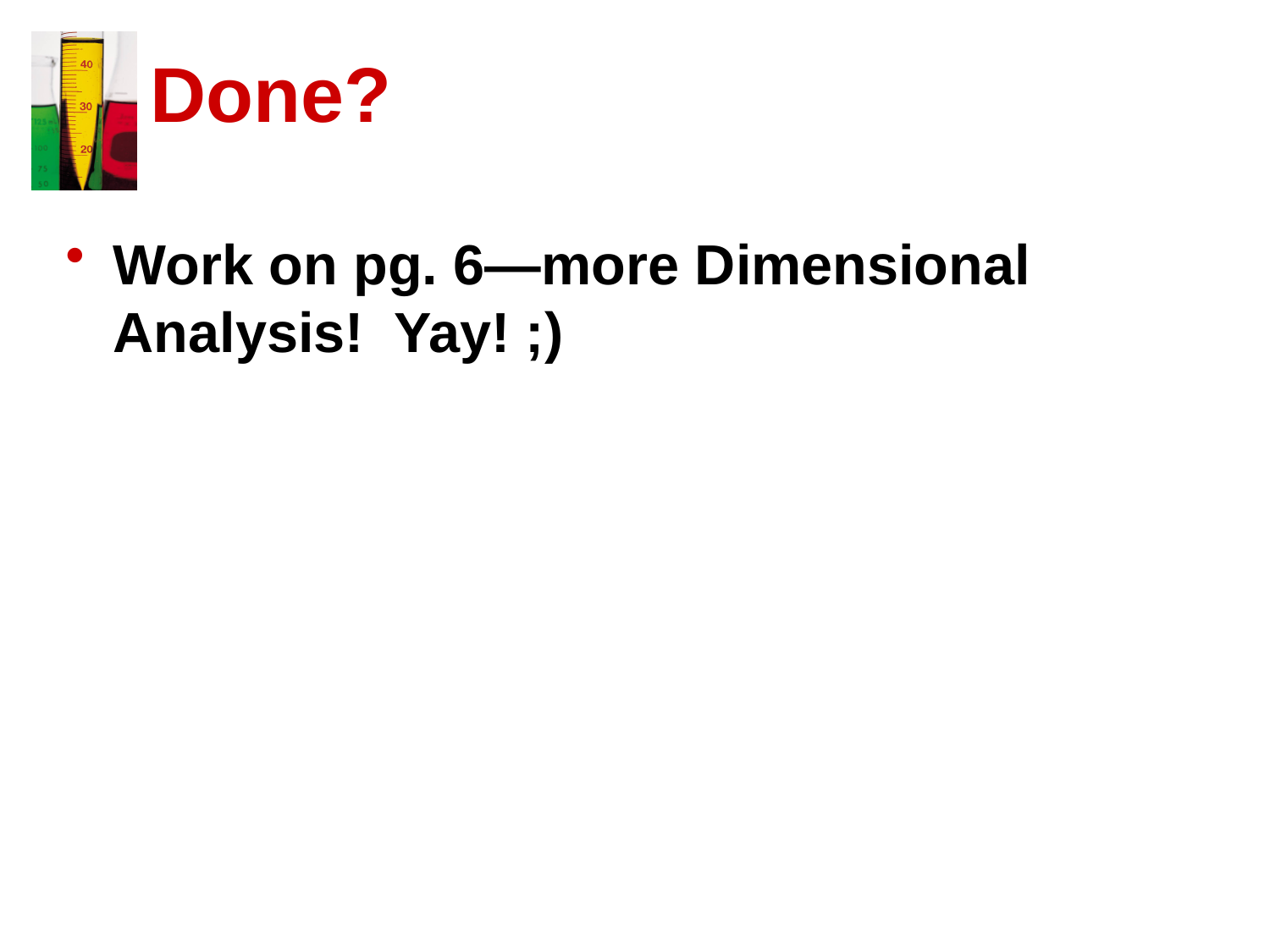

# Done?
Work on pg. 6—more Dimensional Analysis!  Yay! ;)